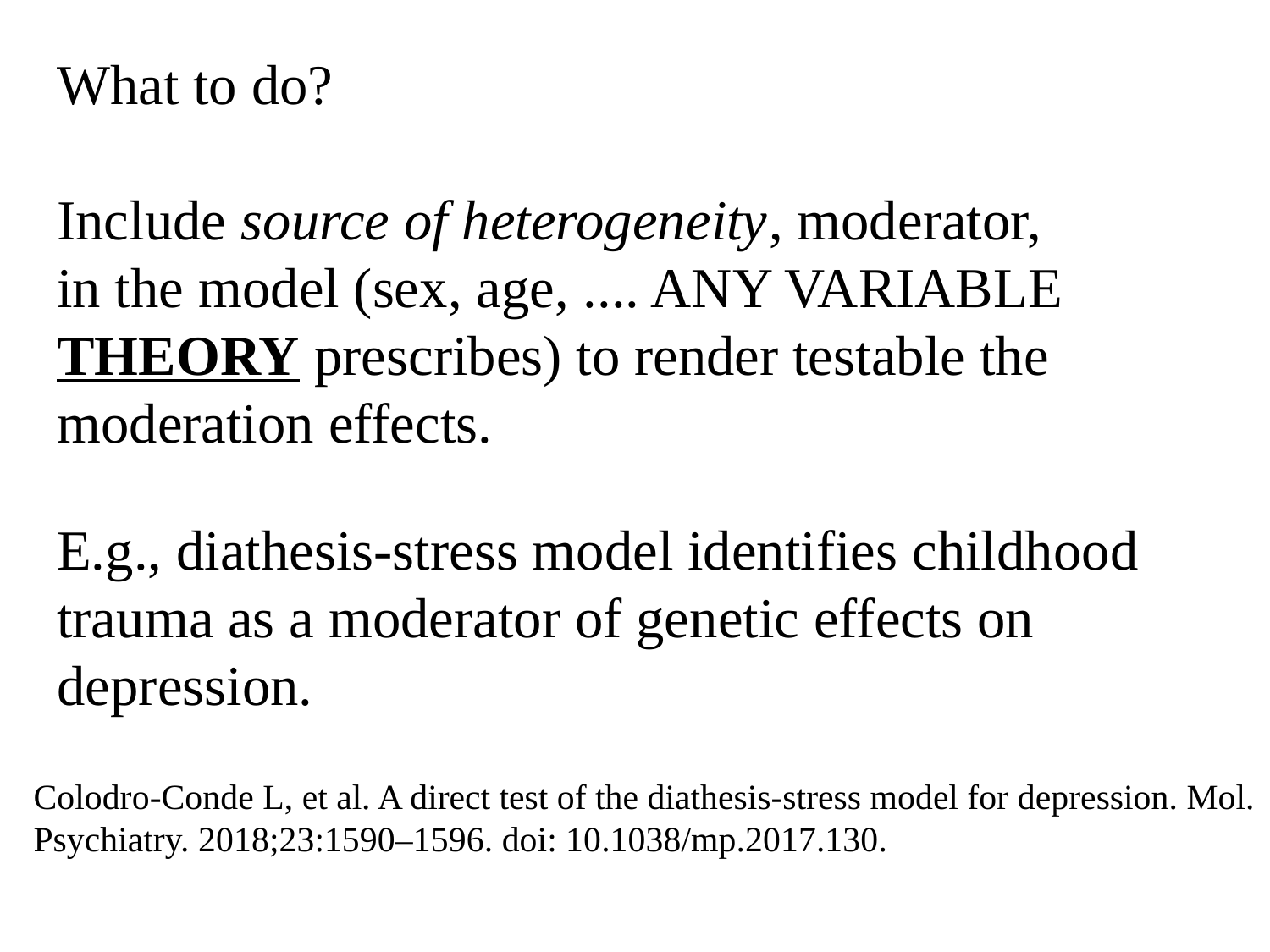

What to do?

Include source of heterogeneity, moderator,
in the model (sex, age, .... ANY VARIABLE THEORY prescribes) to render testable the moderation effects.
E.g., diathesis-stress model identifies childhood trauma as a moderator of genetic effects on depression.
Colodro-Conde L, et al. A direct test of the diathesis-stress model for depression. Mol. Psychiatry. 2018;23:1590–1596. doi: 10.1038/mp.2017.130.